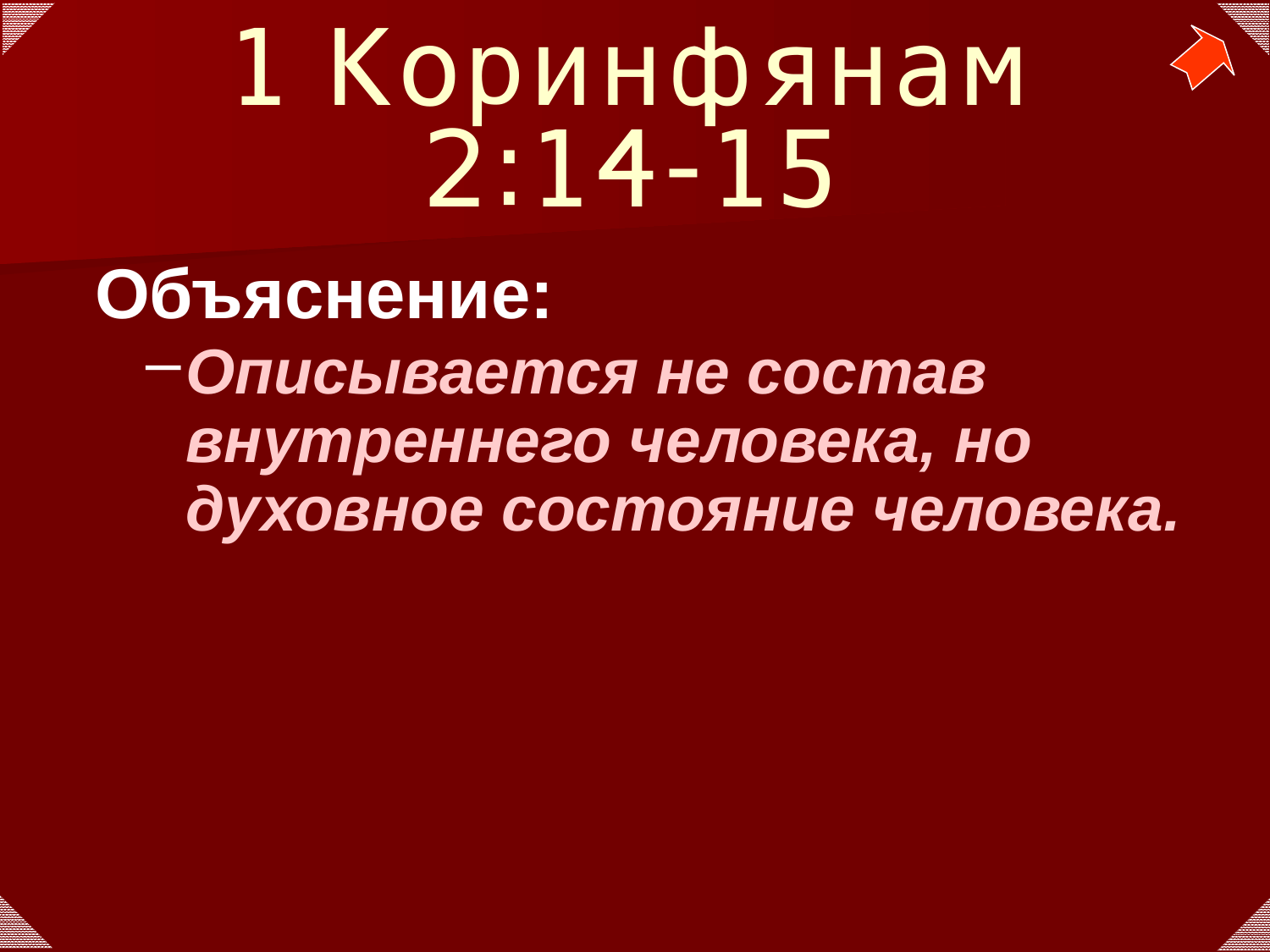

1 Коринфянам 2:14-15
	Объяснение:
Описывается не состав внутреннего человека, но духовное состояние человека.